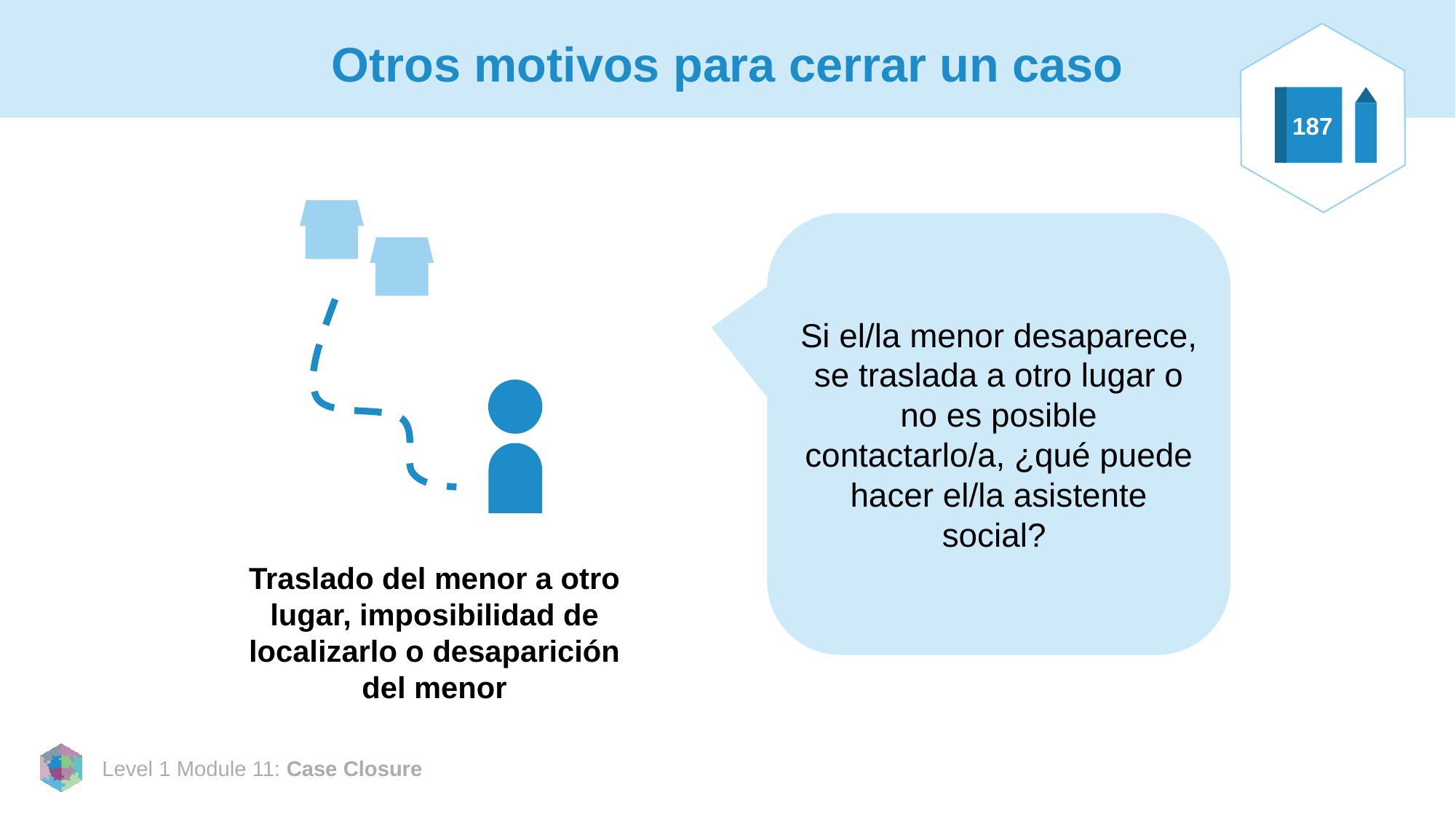

# Otros motivos para cerrar un caso

187

Si el/la menor desaparece, se traslada a otro lugar o no es posible contactarlo/a, ¿qué puede hacer el/la asistente social?
Traslado del menor a otro lugar, imposibilidad de localizarlo o desaparición del menor